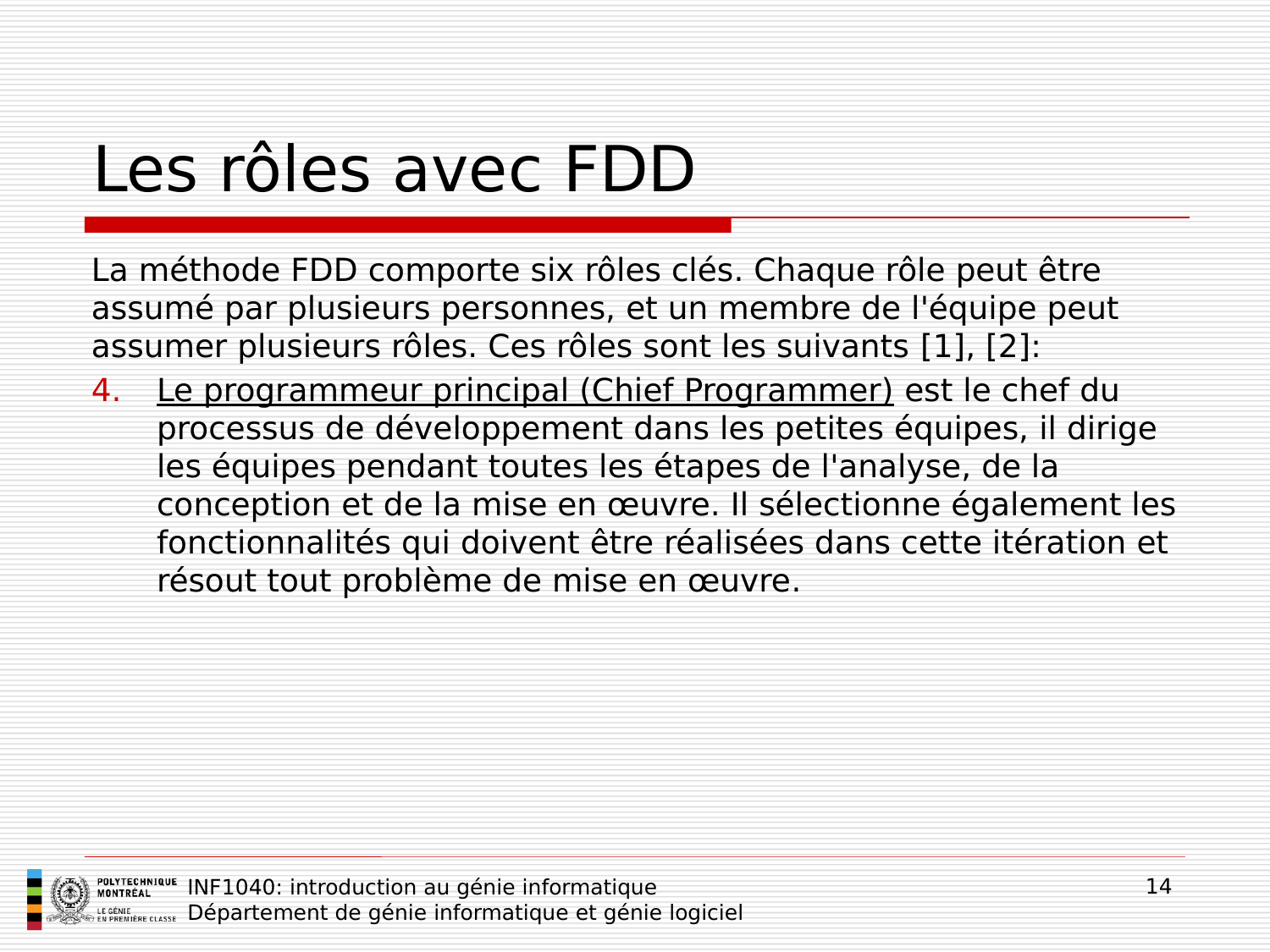

# Les rôles avec FDD
La méthode FDD comporte six rôles clés. Chaque rôle peut être assumé par plusieurs personnes, et un membre de l'équipe peut assumer plusieurs rôles. Ces rôles sont les suivants [1], [2]:
Le programmeur principal (Chief Programmer) est le chef du processus de développement dans les petites équipes, il dirige les équipes pendant toutes les étapes de l'analyse, de la conception et de la mise en œuvre. Il sélectionne également les fonctionnalités qui doivent être réalisées dans cette itération et résout tout problème de mise en œuvre.
14
INF1040: introduction au génie informatique
Département de génie informatique et génie logiciel